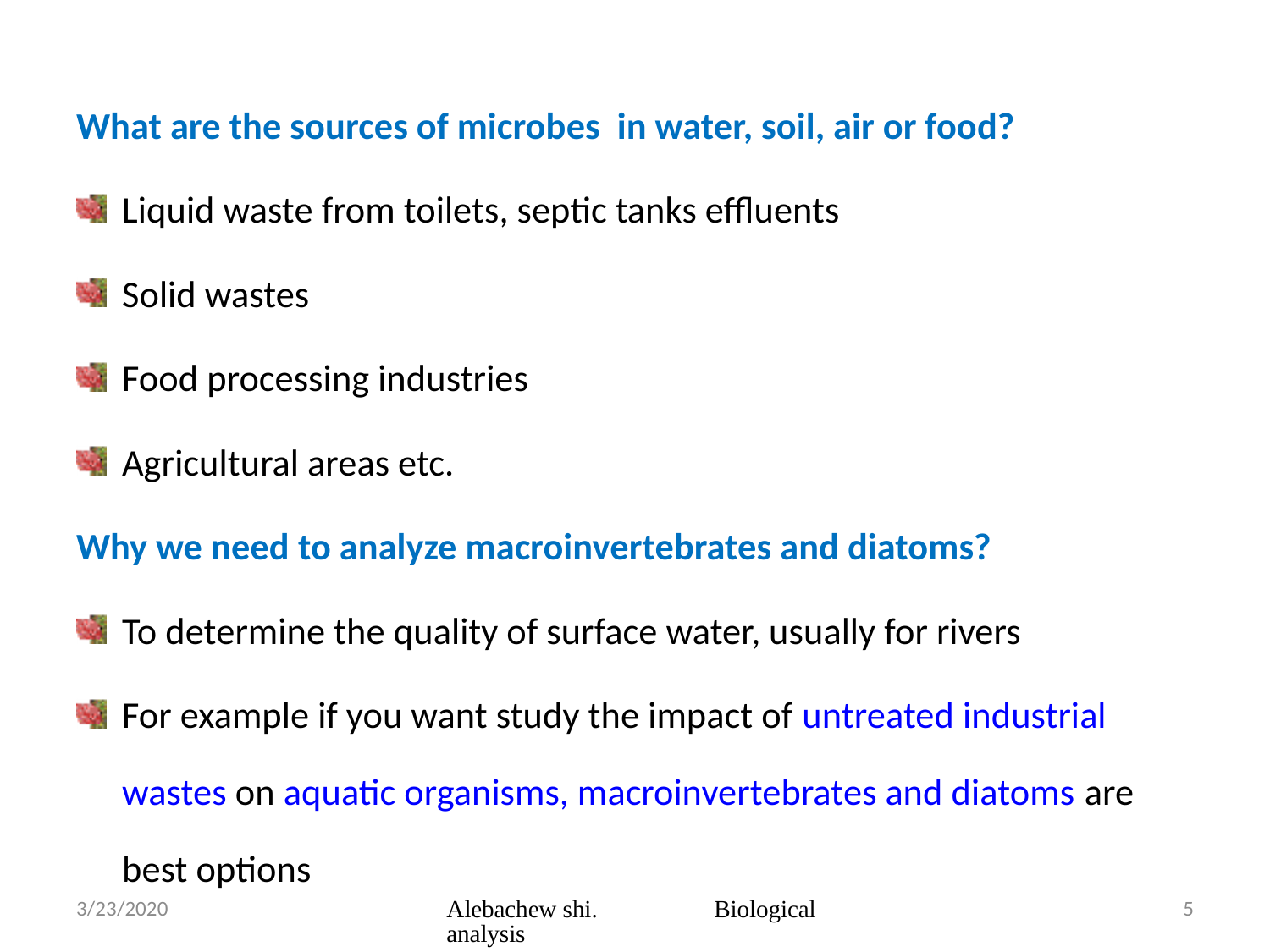

What are the sources of microbes  in water, soil, air or food?
Liquid waste from toilets, septic tanks effluents
Solid wastes
Food processing industries
Agricultural areas etc.
Why we need to analyze macroinvertebrates and diatoms?
To determine the quality of surface water, usually for rivers
For example if you want study the impact of untreated industrial wastes on aquatic organisms, macroinvertebrates and diatoms are best options

3/23/2020
Alebachew shi.                   Biological analysis
5